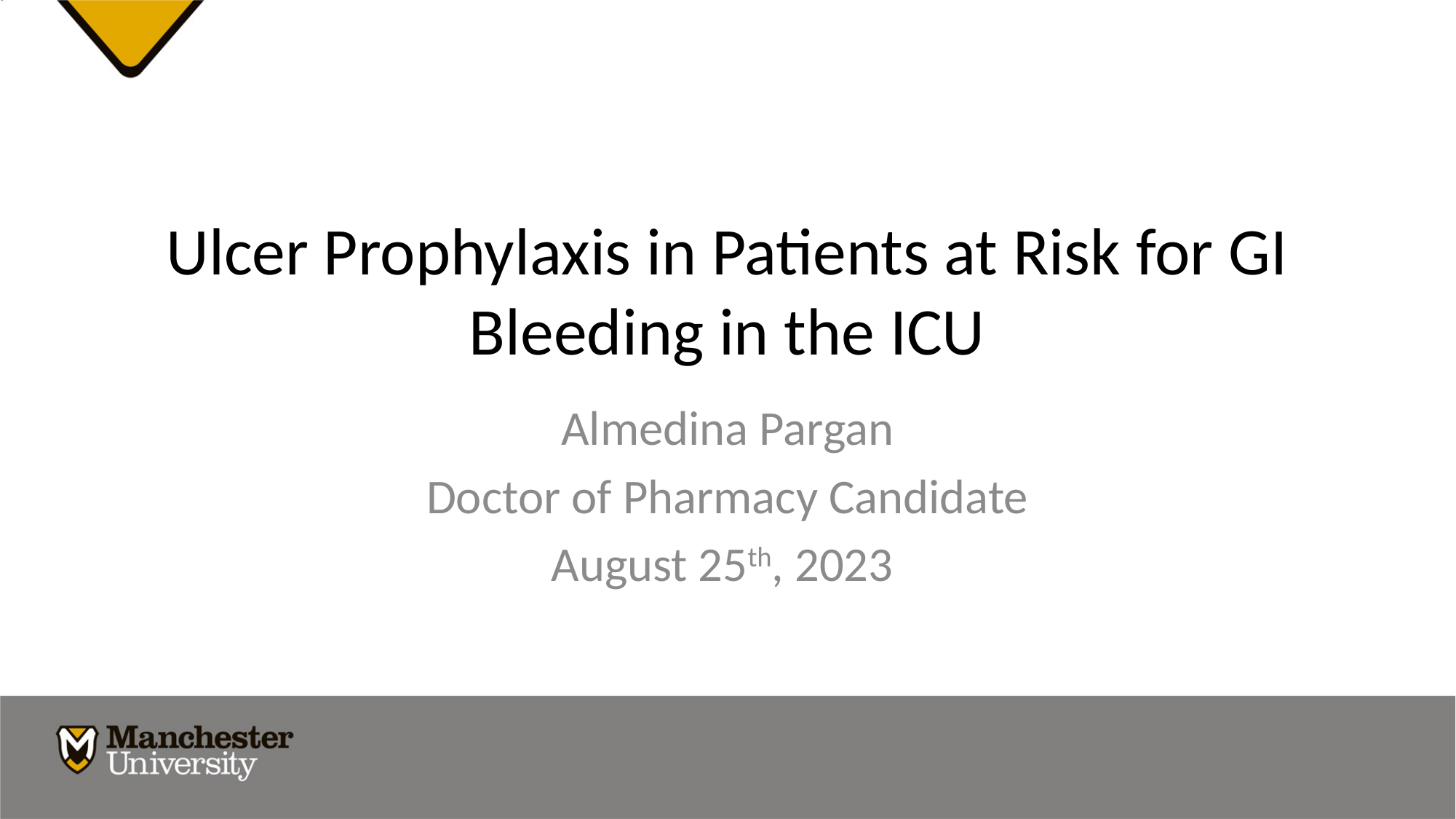

# Ulcer Prophylaxis in Patients at Risk for GI Bleeding in the ICU
Almedina Pargan
Doctor of Pharmacy Candidate
August 25th, 2023